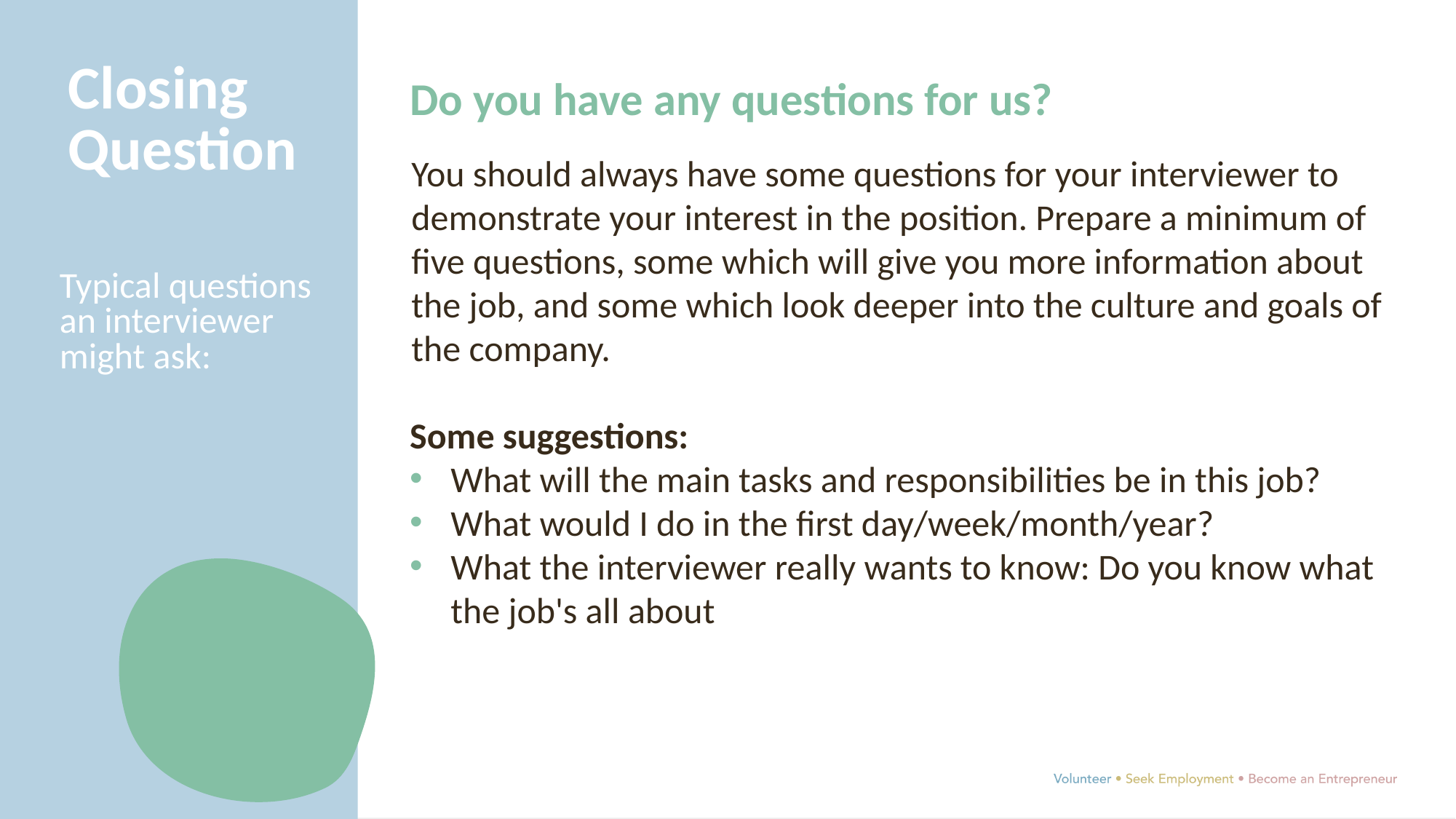

Closing Question
Do you have any questions for us?
You should always have some questions for your interviewer to demonstrate your interest in the position. Prepare a minimum of five questions, some which will give you more information about the job, and some which look deeper into the culture and goals of the company.

Some suggestions:
What will the main tasks and responsibilities be in this job?
What would I do in the first day/week/month/year?
What the interviewer really wants to know: Do you know what the job's all about
Typical questions an interviewer might ask: